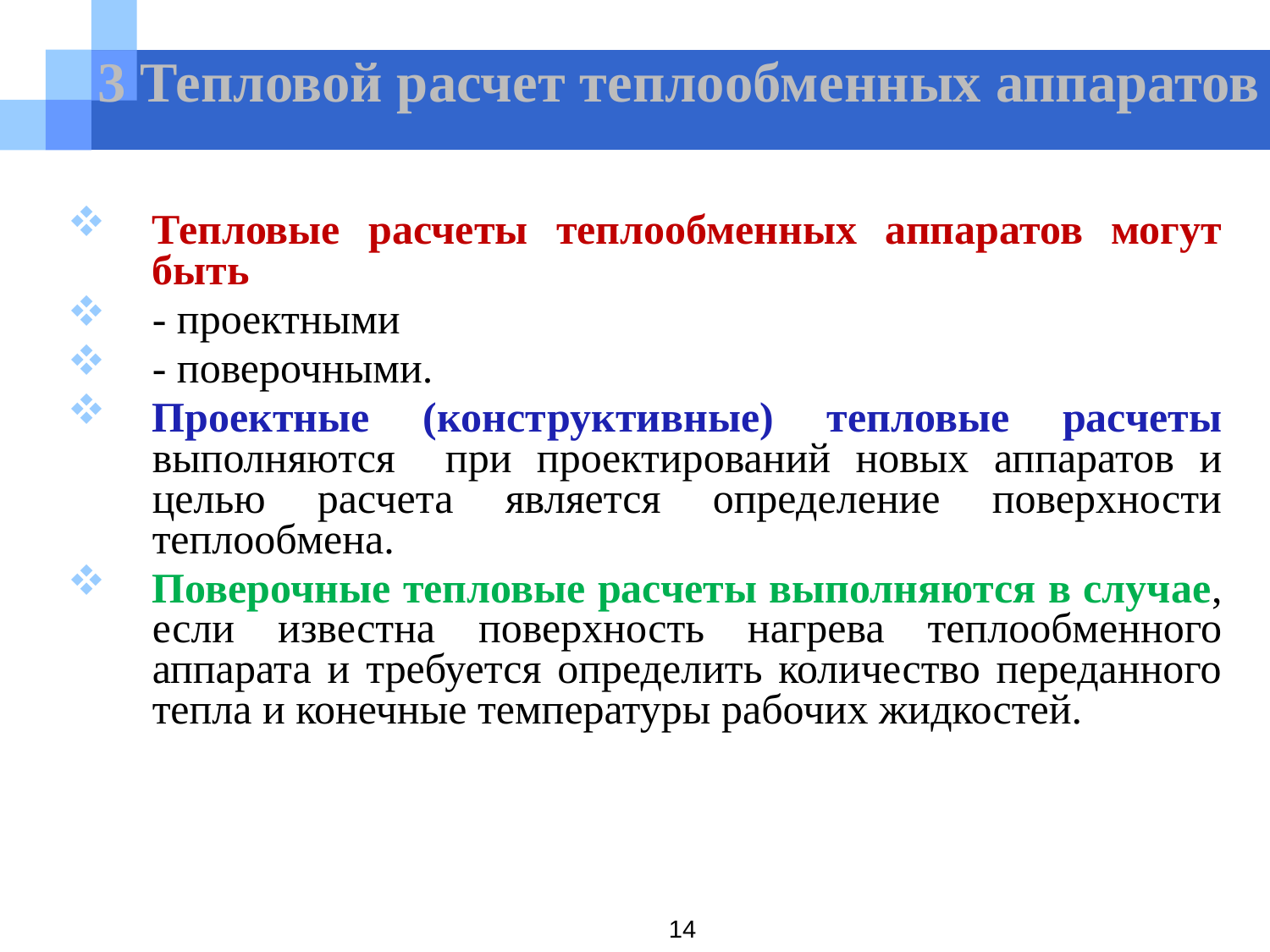

# 3 Тепловой расчет теплообменных аппаратов

Тепловые расчеты теплообменных аппаратов могут быть
- проектными
- поверочными.
Проектные (конструктивные) тепловые расчеты выполняются  при проектирований новых аппаратов и целью расчета является определение поверхности теплообмена.
Поверочные тепловые расчеты выполняются в случае, если известна поверхность нагрева теплообменного аппарата и требуется определить количество переданного тепла и конечные температуры рабочих жидкостей.
14